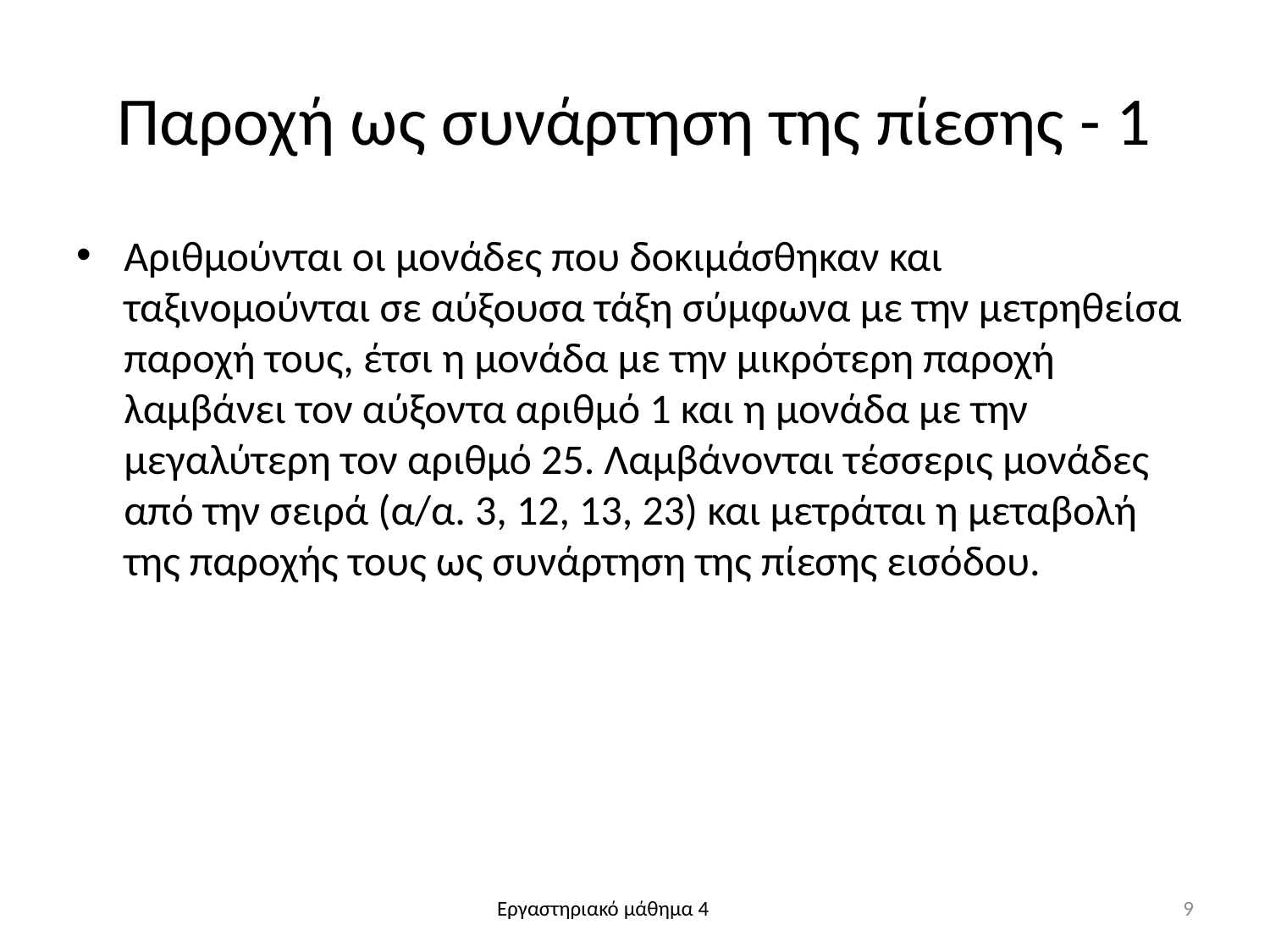

# Παροχή ως συνάρτηση της πίεσης - 1
Αριθμούνται οι μονάδες που δοκιμάσθηκαν και ταξινομούνται σε αύξουσα τάξη σύμφωνα με την μετρηθείσα παροχή τους, έτσι η μονάδα με την μικρότερη παροχή λαμβάνει τον αύξοντα αριθμό 1 και η μονάδα με την μεγαλύτερη τον αριθμό 25. Λαμβάνονται τέσσερις μονάδες από την σειρά (α/α. 3, 12, 13, 23) και μετράται η μεταβολή της παροχής τους ως συνάρτηση της πίεσης εισόδου.

9